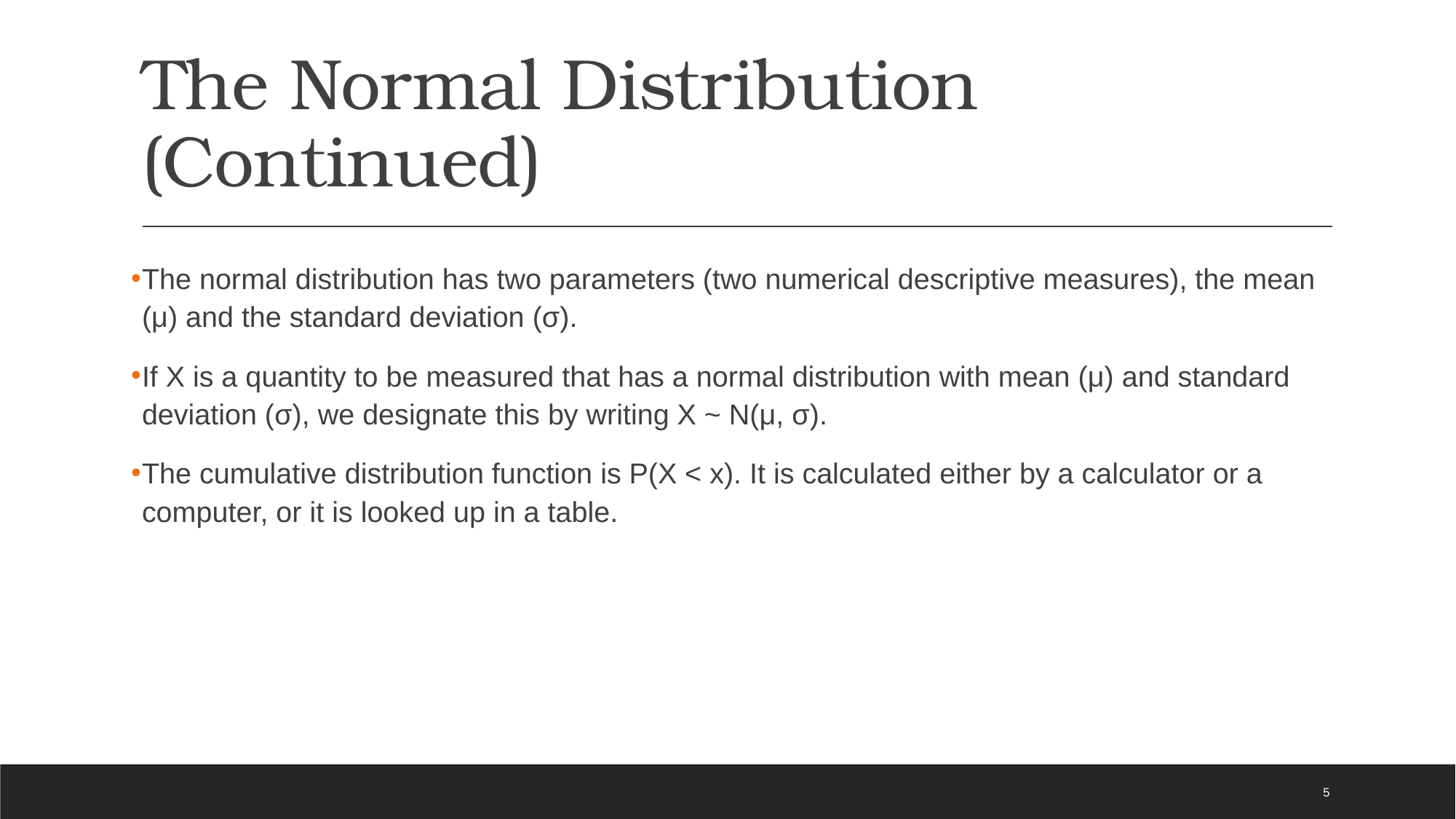

# The Normal Distribution (Continued)
The normal distribution has two parameters (two numerical descriptive measures), the mean (μ) and the standard deviation (σ).
If X is a quantity to be measured that has a normal distribution with mean (μ) and standard deviation (σ), we designate this by writing X ~ N(μ, σ).
The cumulative distribution function is P(X < x). It is calculated either by a calculator or a computer, or it is looked up in a table.

5